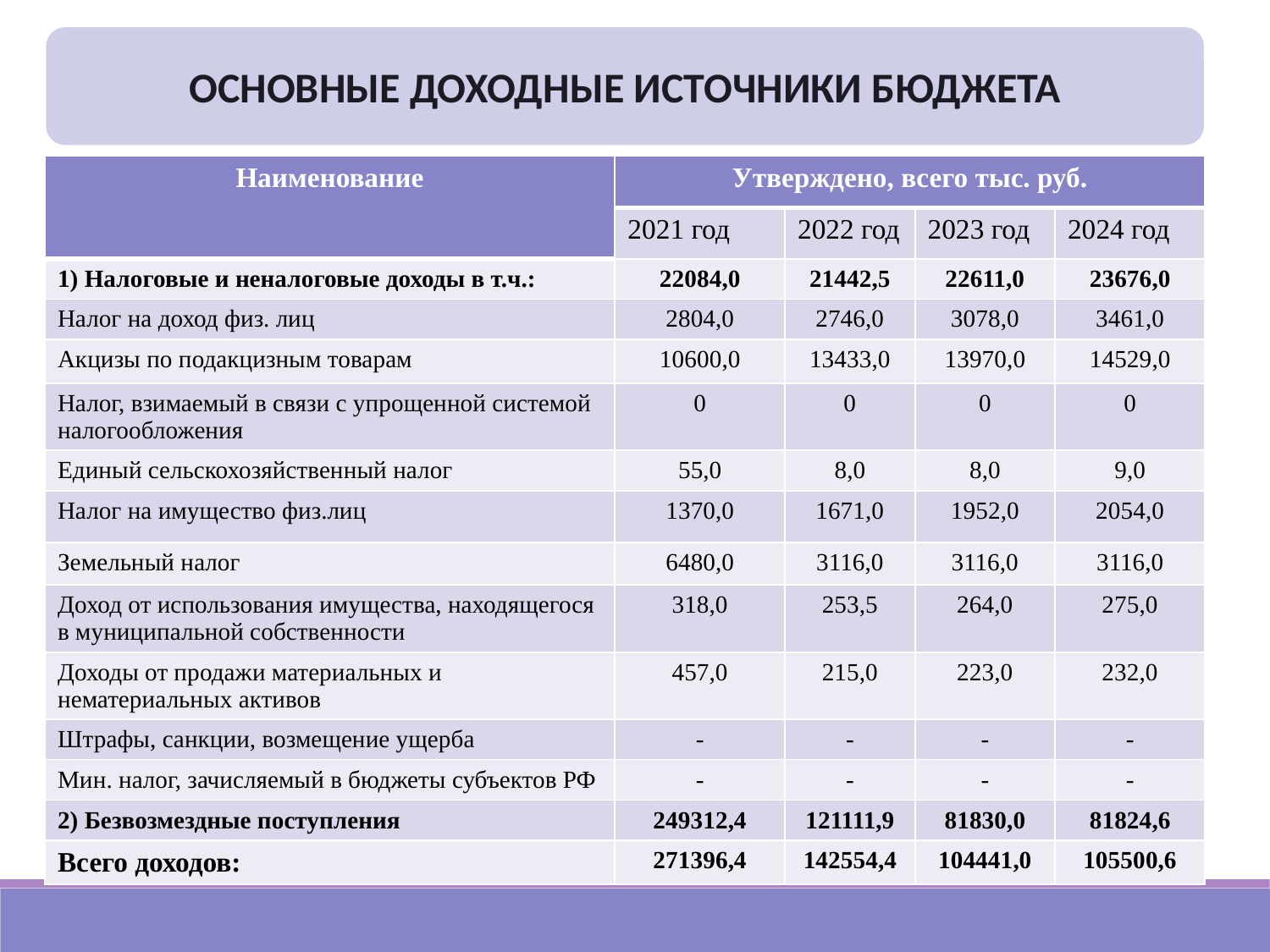

ОСНОВНЫЕ ДОХОДНЫЕ ИСТОЧНИКИ БЮДЖЕТА
| Наименование | Утверждено, всего тыс. руб. |  |  |  |
| --- | --- | --- | --- | --- |
|  | 2021 год | 2022 год | 2023 год | 2024 год |
| 1) Налоговые и неналоговые доходы в т.ч.: | 22084,0 | 21442,5 | 22611,0 | 23676,0 |
| Налог на доход физ. лиц | 2804,0 | 2746,0 | 3078,0 | 3461,0 |
| Акцизы по подакцизным товарам | 10600,0 | 13433,0 | 13970,0 | 14529,0 |
| Налог, взимаемый в связи с упрощенной системой налогообложения | 0 | 0 | 0 | 0 |
| Единый сельскохозяйственный налог | 55,0 | 8,0 | 8,0 | 9,0 |
| Налог на имущество физ.лиц | 1370,0 | 1671,0 | 1952,0 | 2054,0 |
| Земельный налог | 6480,0 | 3116,0 | 3116,0 | 3116,0 |
| Доход от использования имущества, находящегося в муниципальной собственности | 318,0 | 253,5 | 264,0 | 275,0 |
| Доходы от продажи материальных и нематериальных активов | 457,0 | 215,0 | 223,0 | 232,0 |
| Штрафы, санкции, возмещение ущерба | - | - | - | - |
| Мин. налог, зачисляемый в бюджеты субъектов РФ | - | - | - | - |
| 2) Безвозмездные поступления | 249312,4 | 121111,9 | 81830,0 | 81824,6 |
| Всего доходов: | 271396,4 | 142554,4 | 104441,0 | 105500,6 |